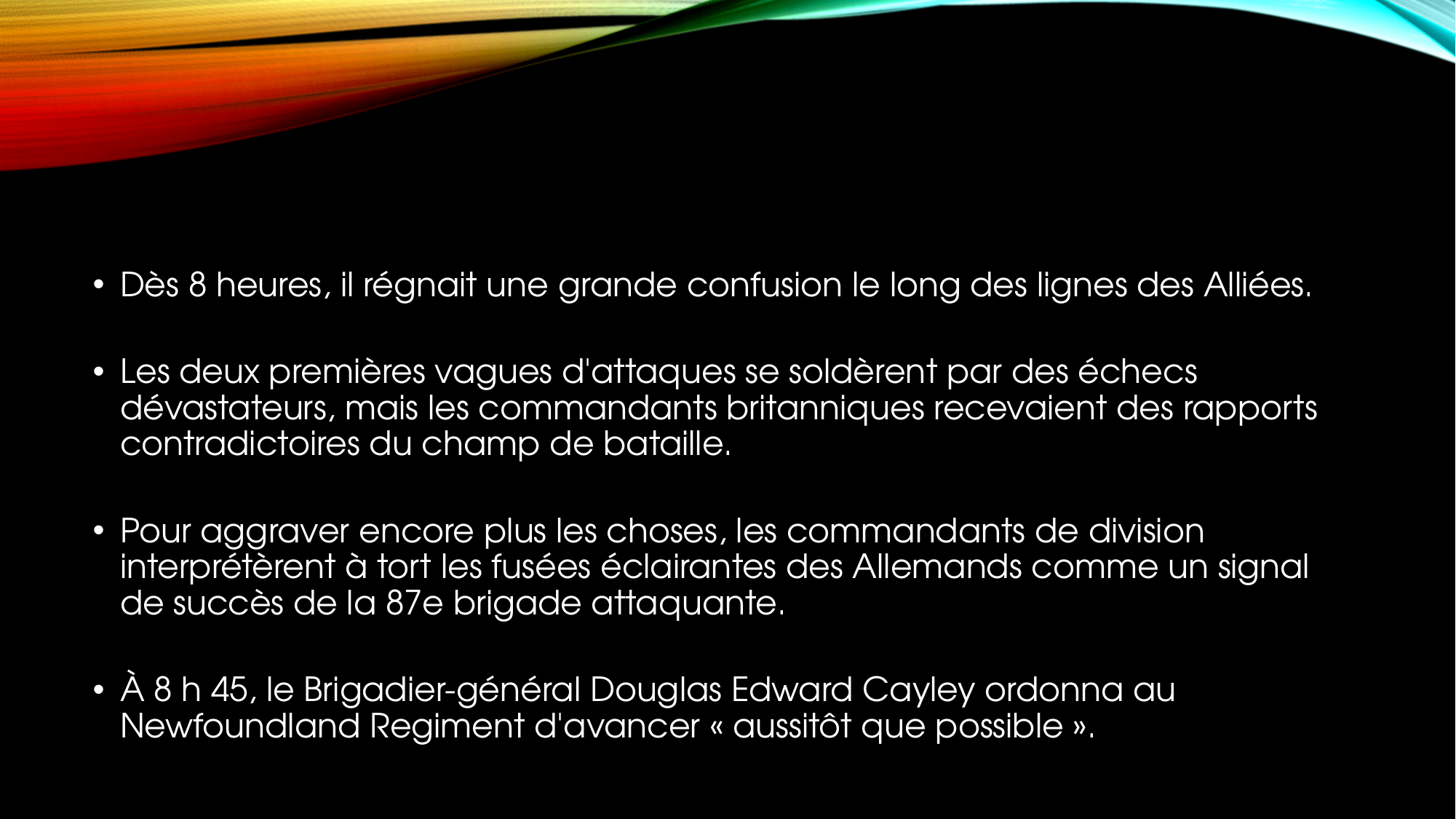

Dès 8 heures, il régnait une grande confusion le long des lignes des Alliées.
Les deux premières vagues d'attaques se soldèrent par des échecs dévastateurs, mais les commandants britanniques recevaient des rapports contradictoires du champ de bataille.
Pour aggraver encore plus les choses, les commandants de division interprétèrent à tort les fusées éclairantes des Allemands comme un signal de succès de la 87e brigade attaquante.
À 8 h 45, le Brigadier-général Douglas Edward Cayley ordonna au Newfoundland Regiment d'avancer « aussitôt que possible ».